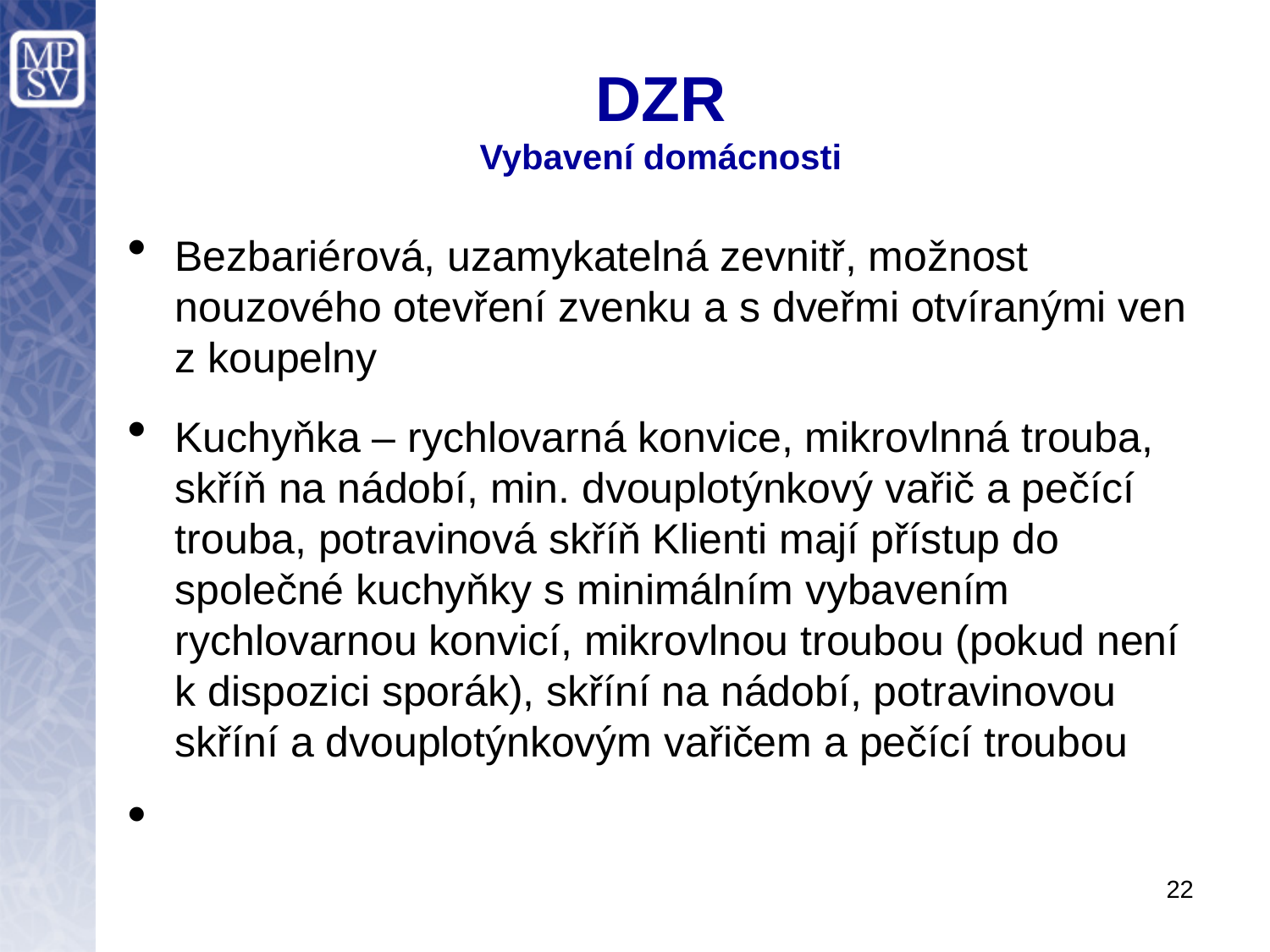

# DZR Vybavení domácnosti
Bezbariérová, uzamykatelná zevnitř, možnost nouzového otevření zvenku a s dveřmi otvíranými ven z koupelny
Kuchyňka – rychlovarná konvice, mikrovlnná trouba, skříň na nádobí, min. dvouplotýnkový vařič a pečící trouba, potravinová skříň Klienti mají přístup do společné kuchyňky s minimálním vybavením rychlovarnou konvicí, mikrovlnou troubou (pokud není k dispozici sporák), skříní na nádobí, potravinovou skříní a dvouplotýnkovým vařičem a pečící troubou

22